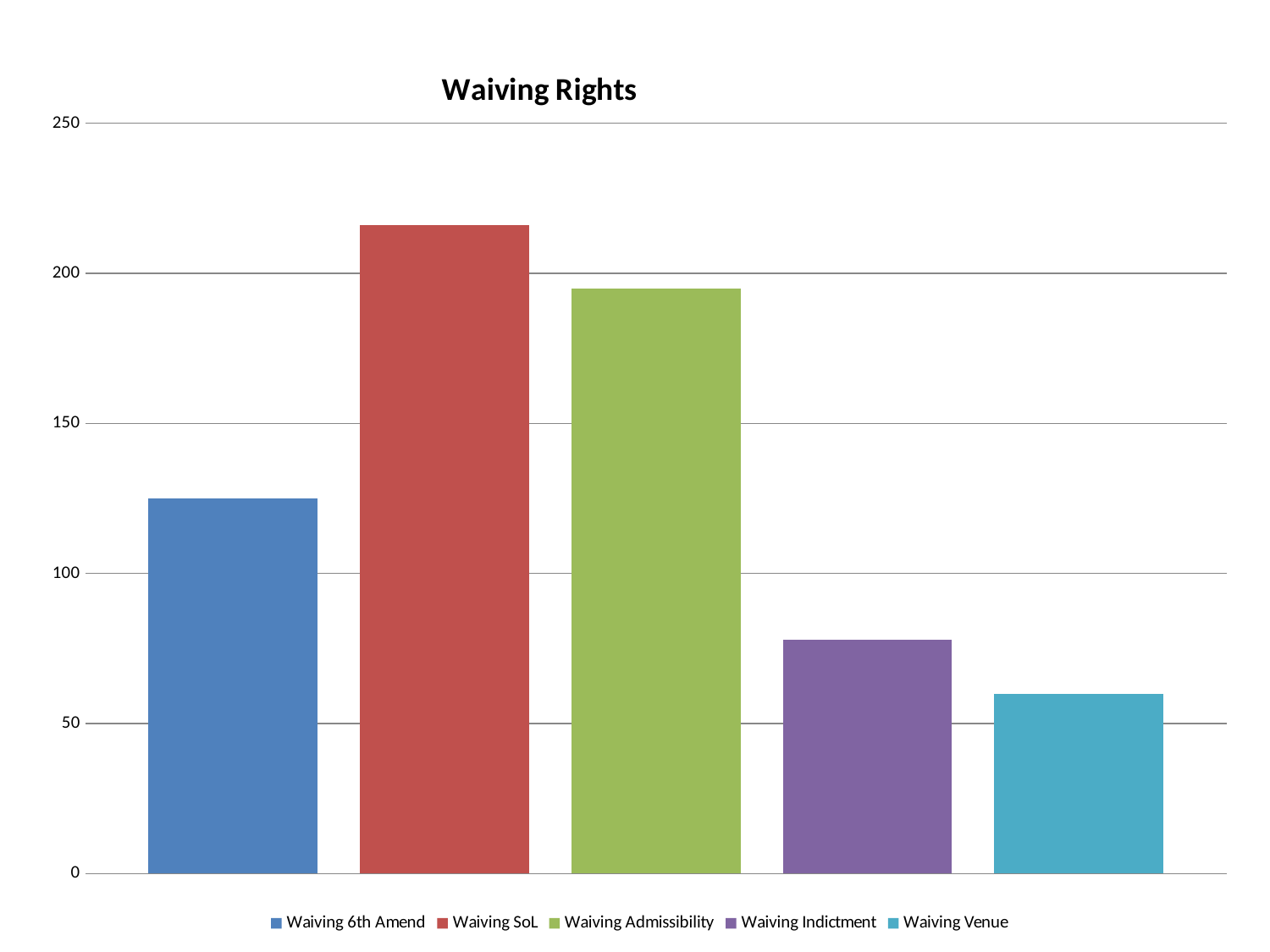

### Chart: Waiving Rights

| Category |  |  |  |  |  |
|---|---|---|---|---|---|